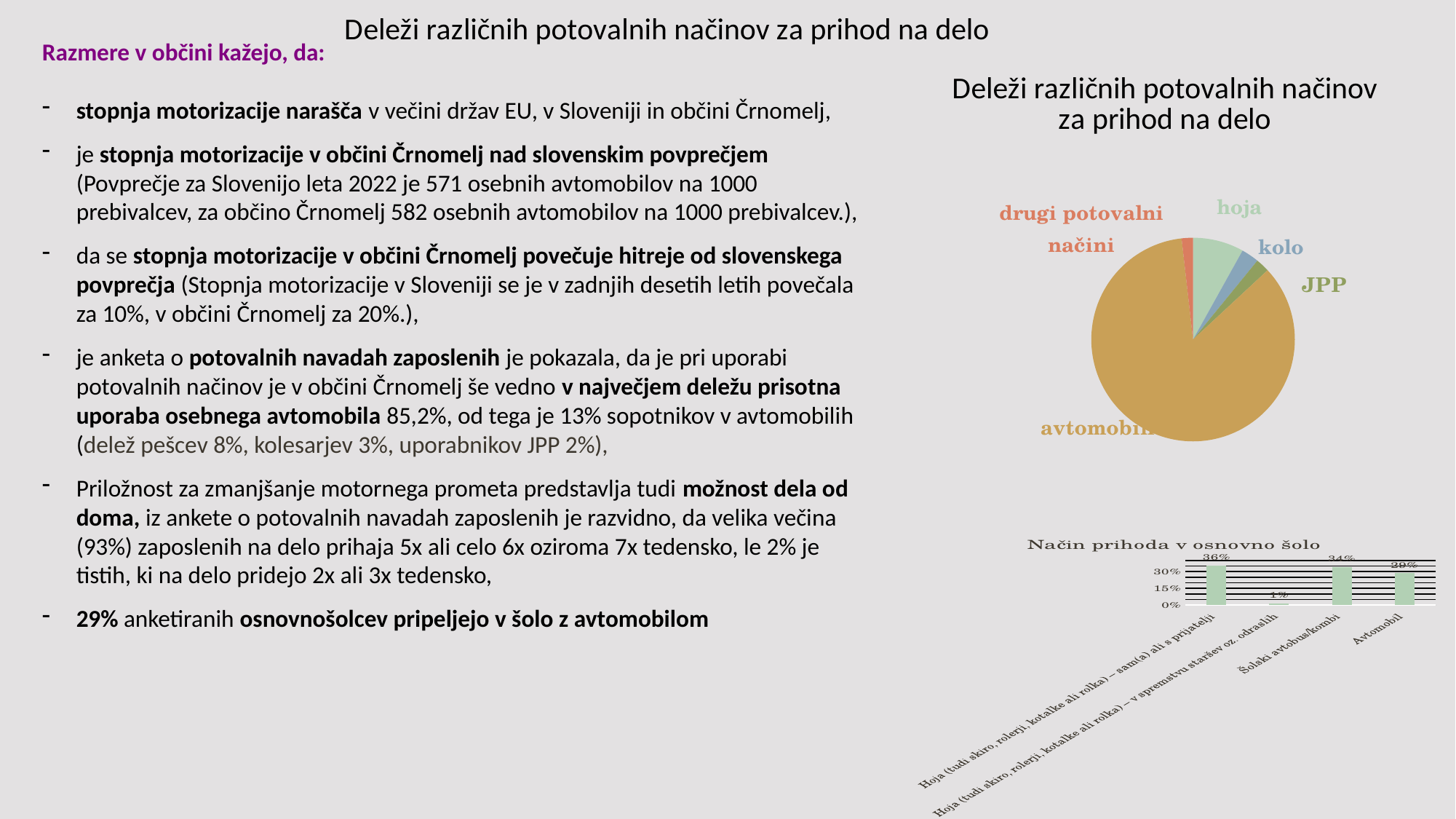

### Chart: Deleži različnih potovalnih načinov za prihod na delo

| Category |
|---|
Razmere v občini kažejo, da:

stopnja motorizacije narašča v večini držav EU, v Sloveniji in občini Črnomelj,

je stopnja motorizacije v občini Črnomelj nad slovenskim povprečjem (Povprečje za Slovenijo leta 2022 je 571 osebnih avtomobilov na 1000 prebivalcev, za občino Črnomelj 582 osebnih avtomobilov na 1000 prebivalcev.),

da se stopnja motorizacije v občini Črnomelj povečuje hitreje od slovenskega povprečja (Stopnja motorizacije v Sloveniji se je v zadnjih desetih letih povečala za 10%, v občini Črnomelj za 20%.),

je anketa o potovalnih navadah zaposlenih je pokazala, da je pri uporabi potovalnih načinov je v občini Črnomelj še vedno v največjem deležu prisotna uporaba osebnega avtomobila 85,2%, od tega je 13% sopotnikov v avtomobilih (delež pešcev 8%, kolesarjev 3%, uporabnikov JPP 2%),

Priložnost za zmanjšanje motornega prometa predstavlja tudi možnost dela od doma, iz ankete o potovalnih navadah zaposlenih je razvidno, da velika večina (93%) zaposlenih na delo prihaja 5x ali celo 6x oziroma 7x tedensko, le 2% je tistih, ki na delo pridejo 2x ali 3x tedensko,

29% anketiranih osnovnošolcev pripeljejo v šolo z avtomobilom

### Chart: Deleži različnih potovalnih načinov za prihod na delo

| Category | Prodaja |
|---|---|
| hoja | 8.1 |
| kolo | 2.8 |
| JPP | 2.2 |
| avtomobili | 85.2 |
| drugi potovalni načini | 1.8 |

### Chart: Način prihoda v osnovno šolo

| Category | Prihodi (delež) |
|---|---|
| Hoja (tudi skiro, rolerji, kotalke ali rolka) – sam(a) ali s prijatelji   | 0.3561643835616438 |
| Hoja (tudi skiro, rolerji, kotalke ali rolka) – v spremstvu staršev oz. odraslih   | 0.0136986301369863 |
| Šolski avtobus/kombi   | 0.3424657534246575 |
| Avtomobil   | 0.2876712328767123 |